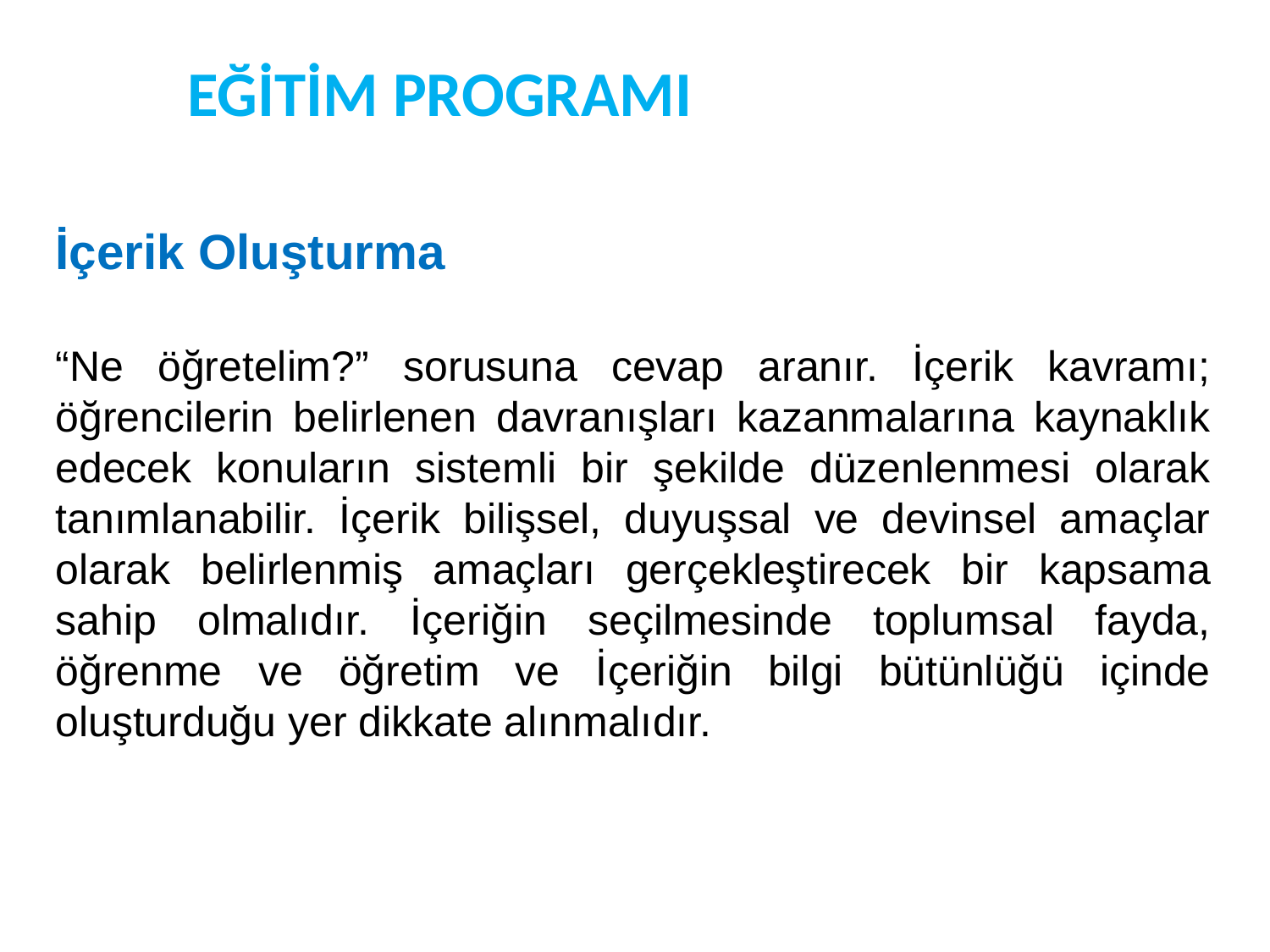

EĞİTİM PROGRAMI

İçerik Oluşturma

“Ne öğretelim?” sorusuna cevap aranır. İçerik kavramı; öğrencilerin belirlenen davranışları kazanmalarına kaynaklık edecek konuların sistemli bir şekilde düzenlenmesi olarak tanımlanabilir. İçerik bilişsel, duyuşsal ve devinsel amaçlar olarak belirlenmiş amaçları gerçekleştirecek bir kapsama sahip olmalıdır. İçeriğin seçilmesinde toplumsal fayda, öğrenme ve öğretim ve İçeriğin bilgi bütünlüğü içinde oluşturduğu yer dikkate alınmalıdır.